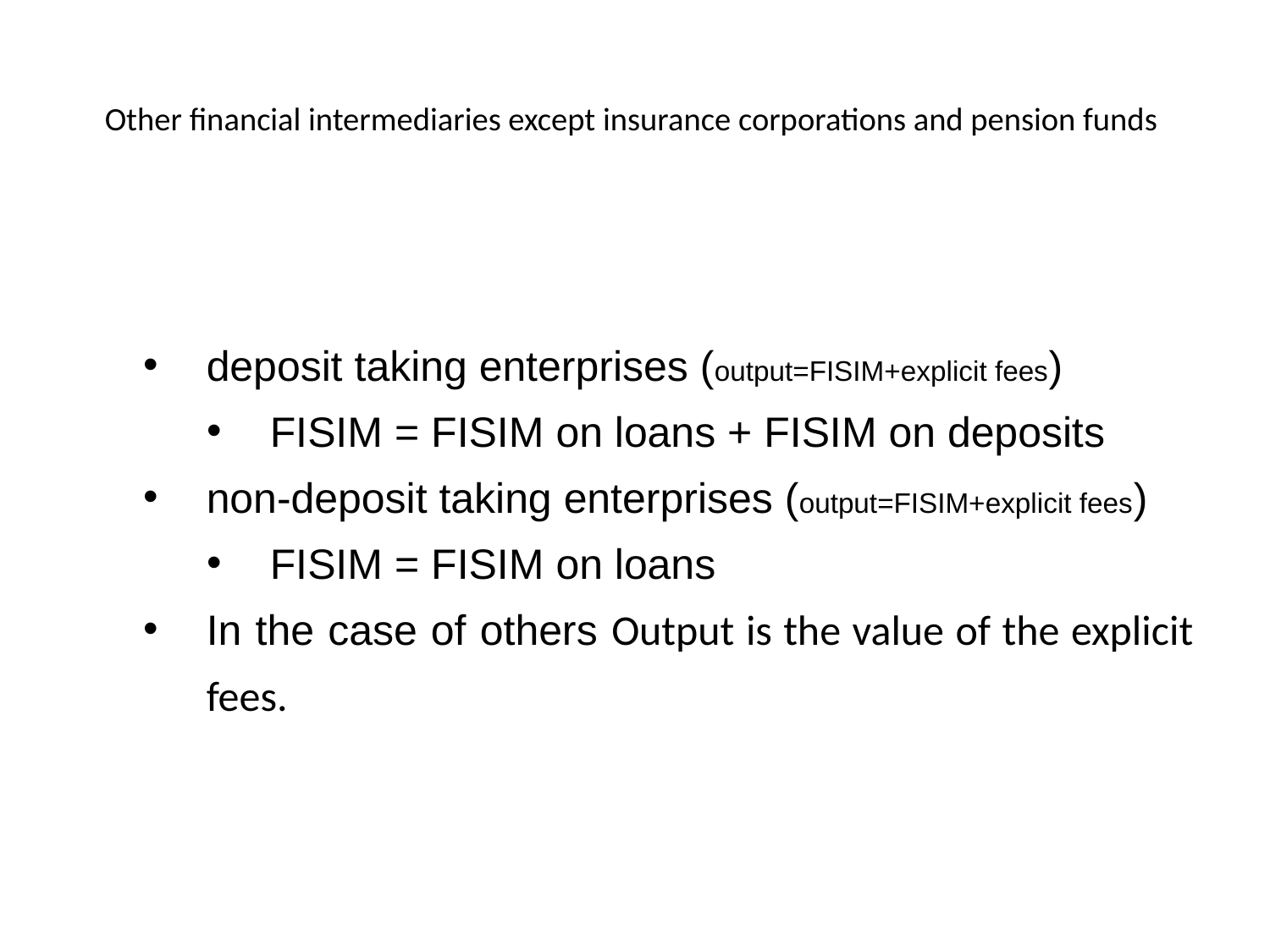

# Other financial intermediaries except insurance corporations and pension funds
deposit taking enterprises (output=FISIM+explicit fees)
FISIM = FISIM on loans + FISIM on deposits
non-deposit taking enterprises (output=FISIM+explicit fees)
FISIM = FISIM on loans
In the case of others Output is the value of the explicit fees.